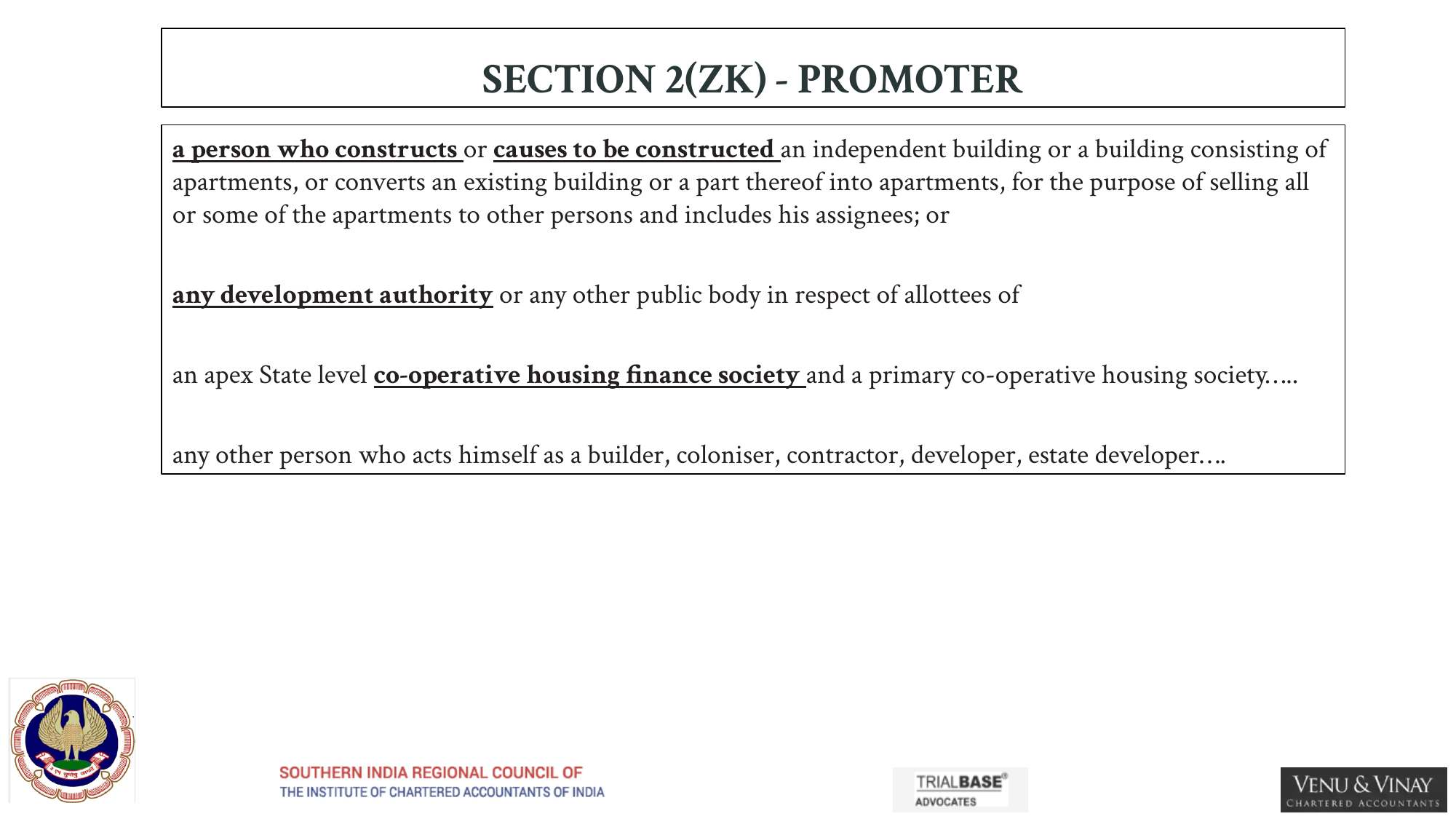

# SECTION 2(ZK) - PROMOTER
a person who constructs or causes to be constructed an independent building or a building consisting of apartments, or converts an existing building or a part thereof into apartments, for the purpose of selling all or some of the apartments to other persons and includes his assignees; or

any development authority or any other public body in respect of allottees of

an apex State level co-operative housing finance society and a primary co-operative housing society…..

any other person who acts himself as a builder, coloniser, contractor, developer, estate developer….